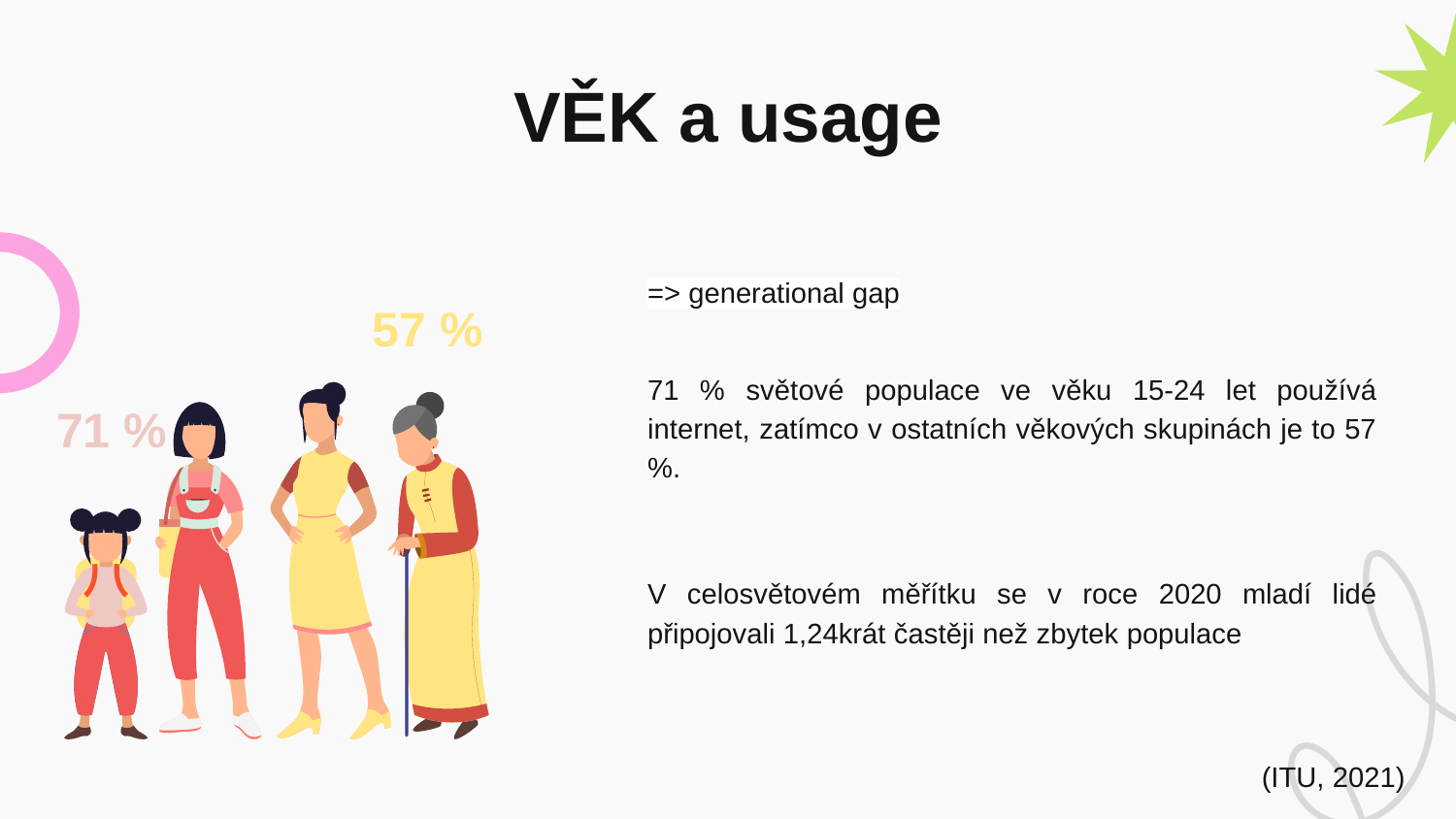

# VĚK a usage
=> generational gap

71 % světové populace ve věku 15-24 let používá internet, zatímco v ostatních věkových skupinách je to 57 %.

V celosvětovém měřítku se v roce 2020 mladí lidé připojovali 1,24krát častěji než zbytek populace
57 %

71 %
(ITU, 2021)